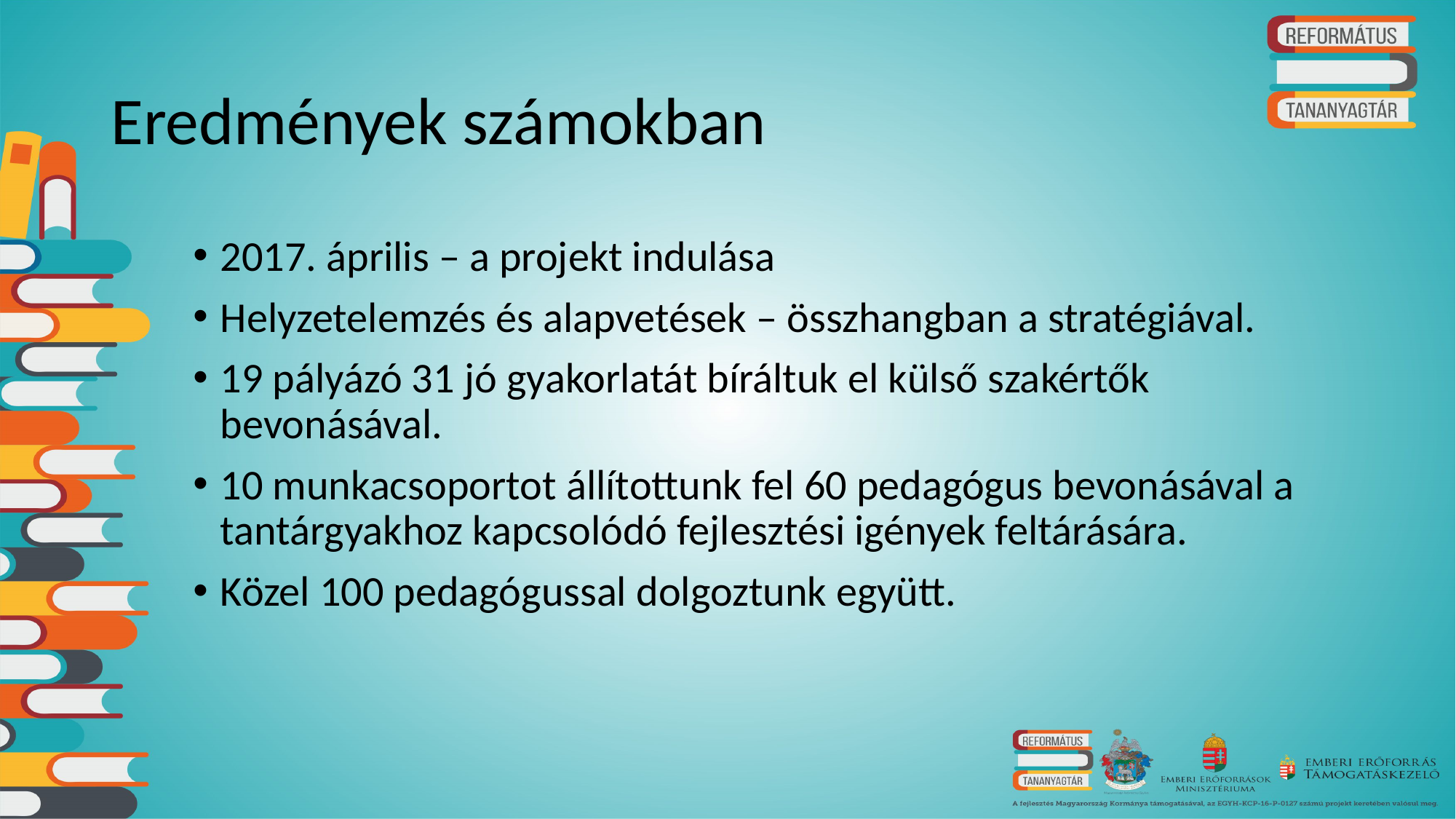

# Eredmények számokban
2017. április – a projekt indulása
Helyzetelemzés és alapvetések – összhangban a stratégiával.
19 pályázó 31 jó gyakorlatát bíráltuk el külső szakértők bevonásával.
10 munkacsoportot állítottunk fel 60 pedagógus bevonásával a tantárgyakhoz kapcsolódó fejlesztési igények feltárására.
Közel 100 pedagógussal dolgoztunk együtt.